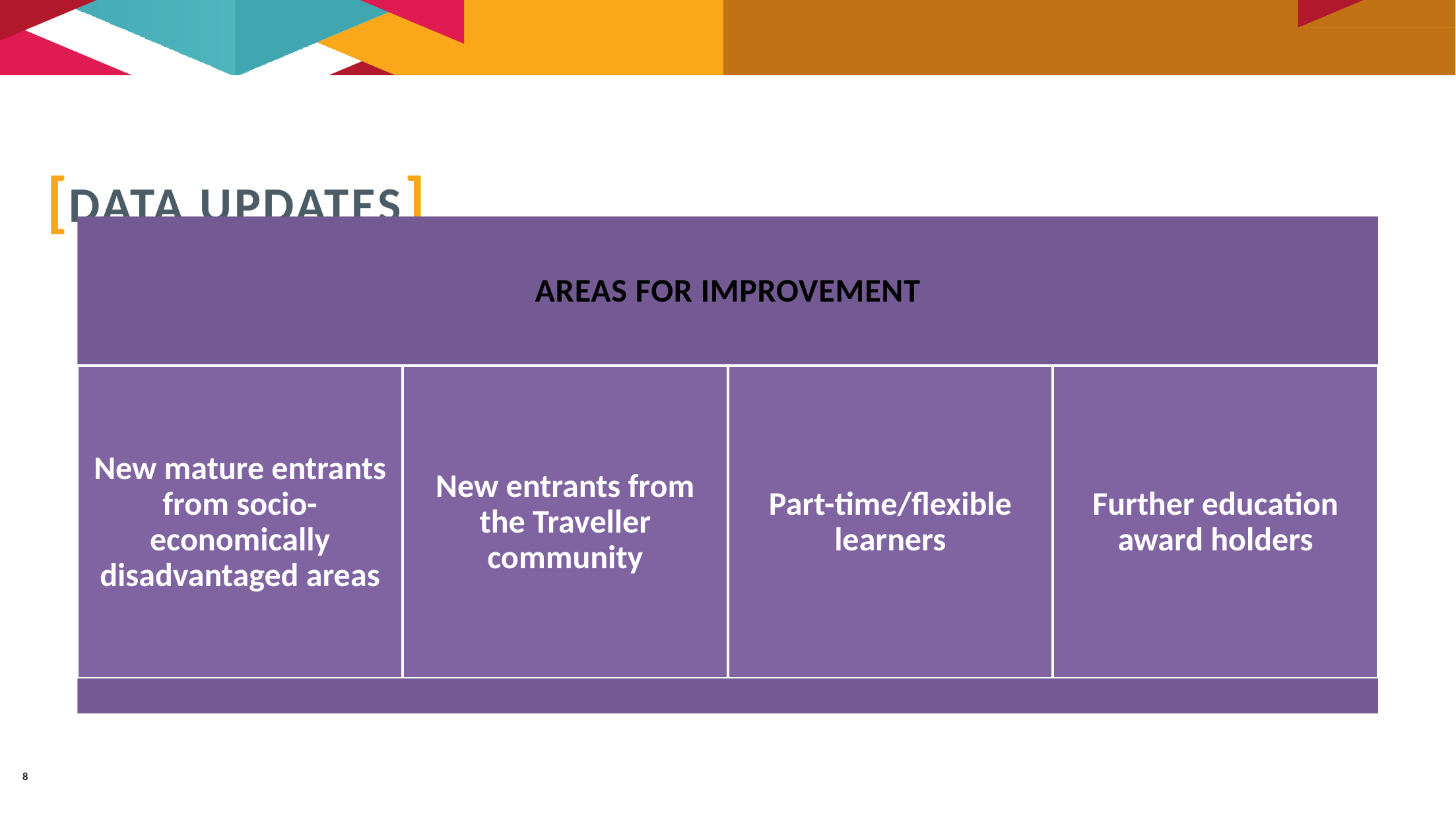

[DATA UPDATES]
AREAS FOR IMPROVEMENT
New mature entrants from socio-economically disadvantaged areas
New entrants from the Traveller community
Part-time/flexible learners
Further education award holders
8